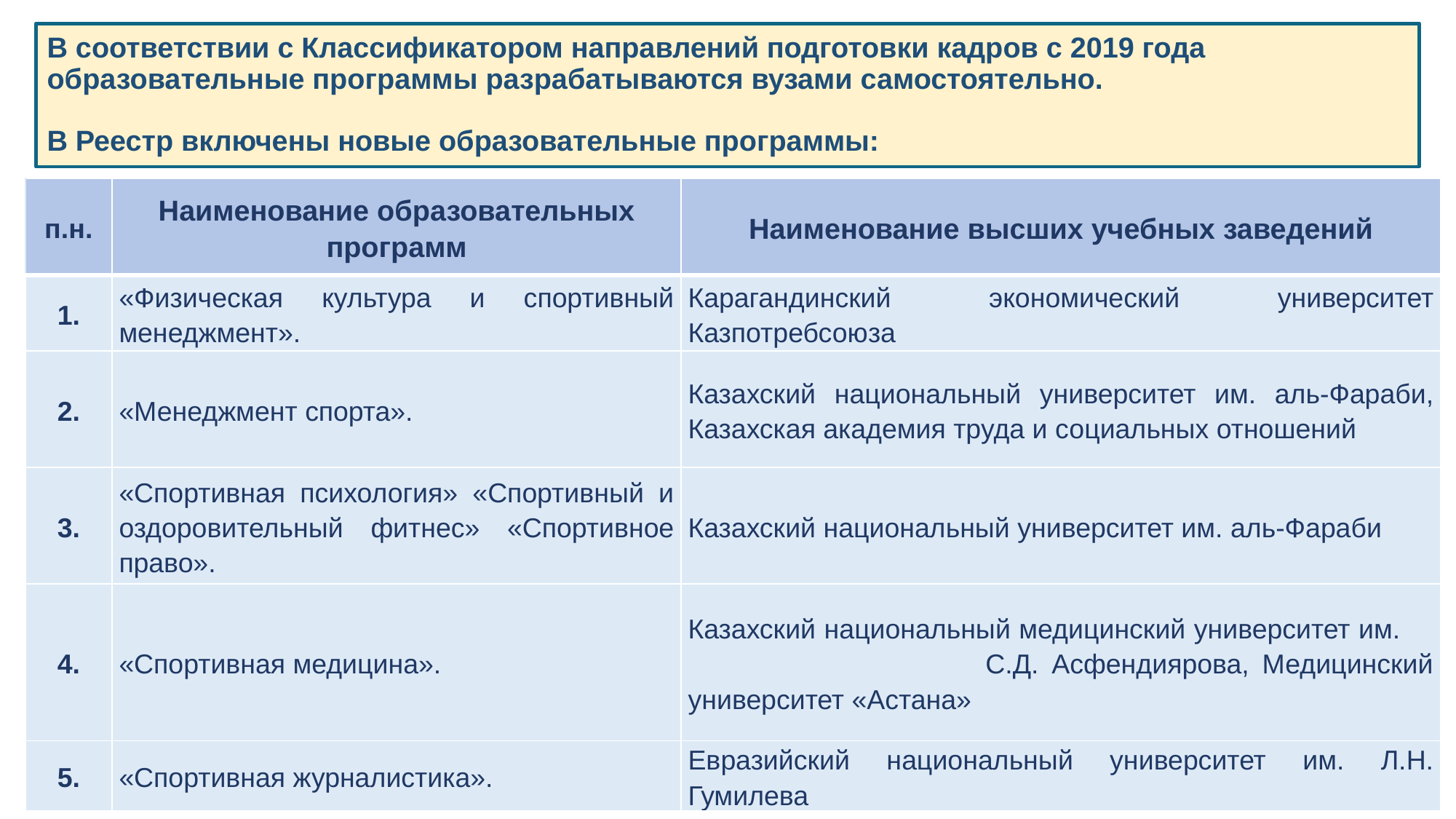

# В соответствии с Классификатором направлений подготовки кадров с 2019 года образовательные программы разрабатываются вузами самостоятельно. В Реестр включены новые образовательные программы:
| п.н. | Наименование образовательных программ | Наименование высших учебных заведений |
| --- | --- | --- |
| 1. | «Физическая культура и спортивный менеджмент». | Карагандинский экономический университет Казпотребсоюза |
| 2. | «Менеджмент спорта». | Казахский национальный университет им. аль-Фараби, Казахская академия труда и социальных отношений |
| 3. | «Спортивная психология» «Спортивный и оздоровительный фитнес» «Спортивное право». | Казахский национальный университет им. аль-Фараби |
| 4. | «Спортивная медицина». | Казахский национальный медицинский университет им. С.Д. Асфендиярова, Медицинский университет «Астана» |
| 5. | «Спортивная журналистика». | Евразийский национальный университет им. Л.Н. Гумилева |